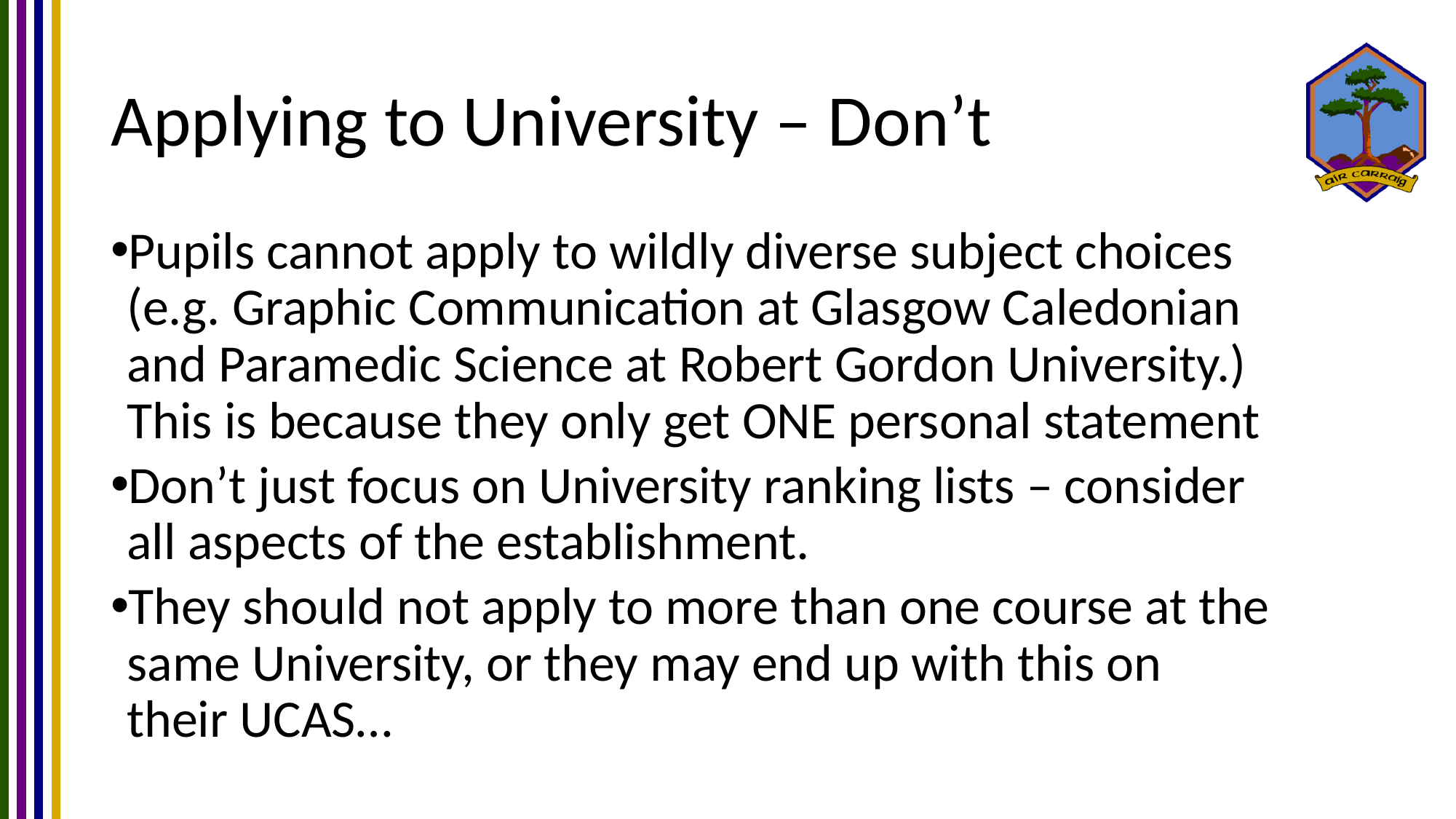

# Applying to University – Don’t
Pupils cannot apply to wildly diverse subject choices (e.g. Graphic Communication at Glasgow Caledonian and Paramedic Science at Robert Gordon University.) This is because they only get ONE personal statement
Don’t just focus on University ranking lists – consider all aspects of the establishment.
They should not apply to more than one course at the same University, or they may end up with this on their UCAS…